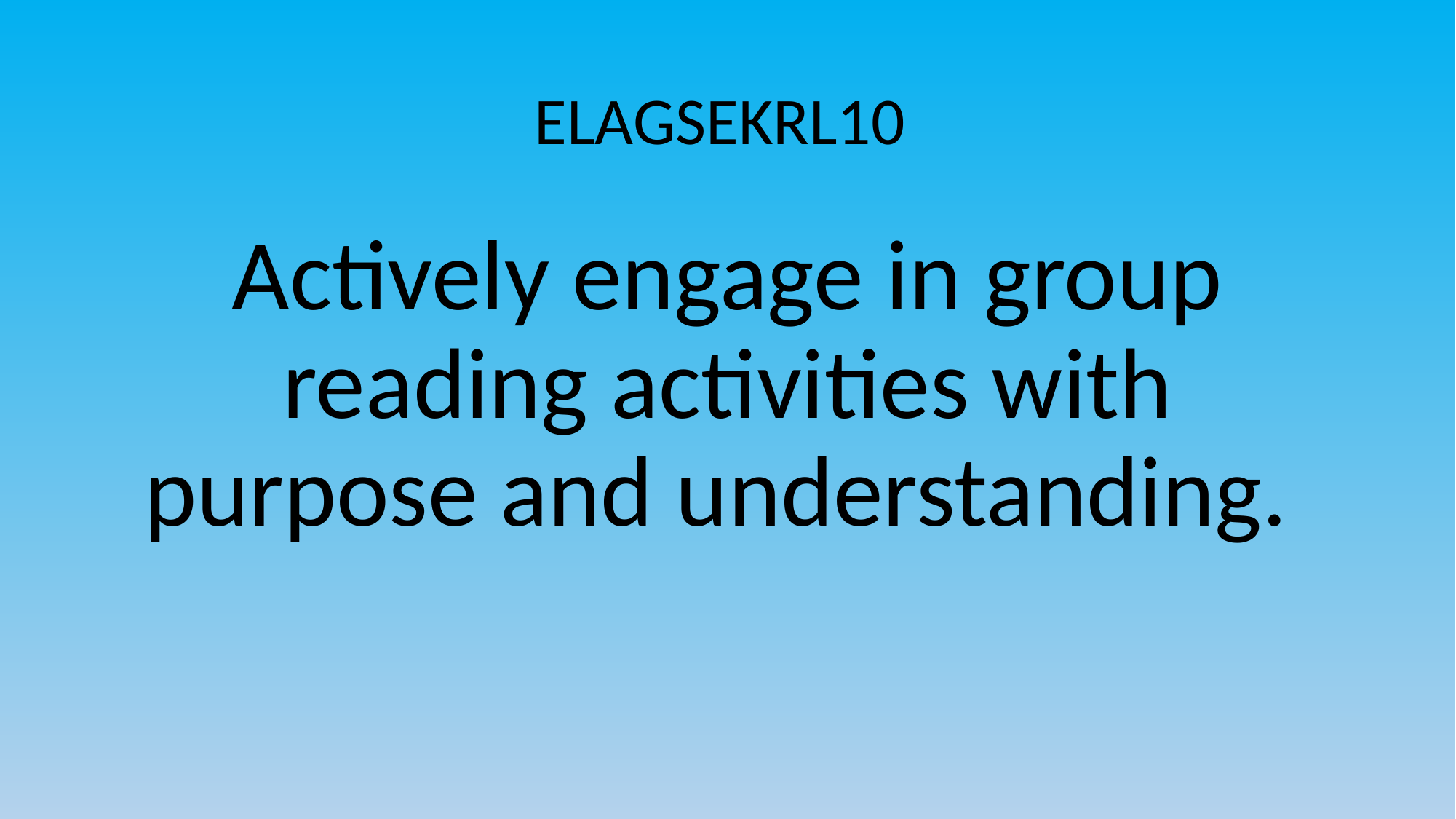

# ELAGSEKRL10
Actively engage in group reading activities with purpose and understanding.